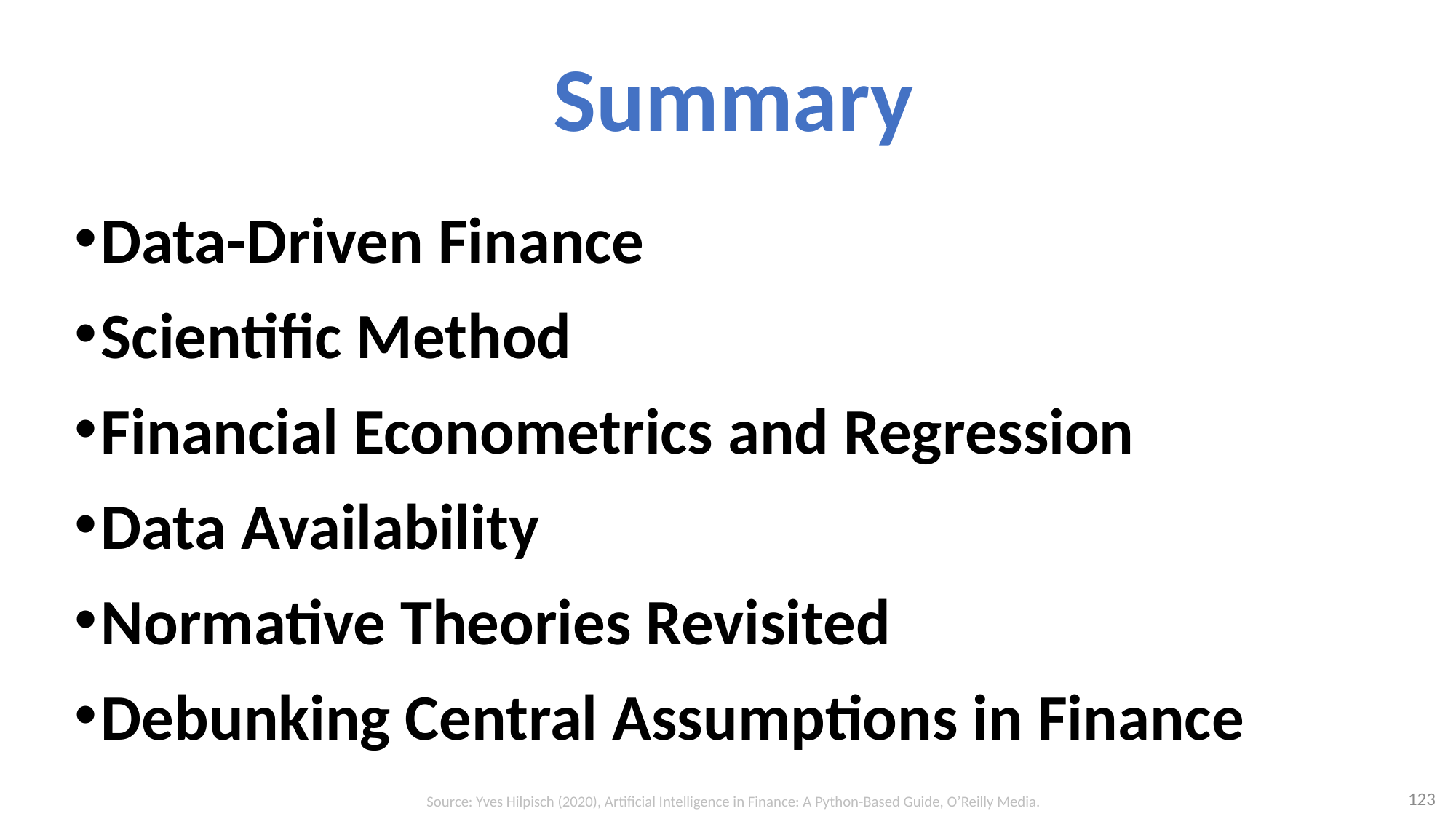

# Summary
Data-Driven Finance
Scientific Method
Financial Econometrics and Regression
Data Availability
Normative Theories Revisited
Debunking Central Assumptions in Finance
123
Source: Yves Hilpisch (2020), Artificial Intelligence in Finance: A Python-Based Guide, O’Reilly Media.